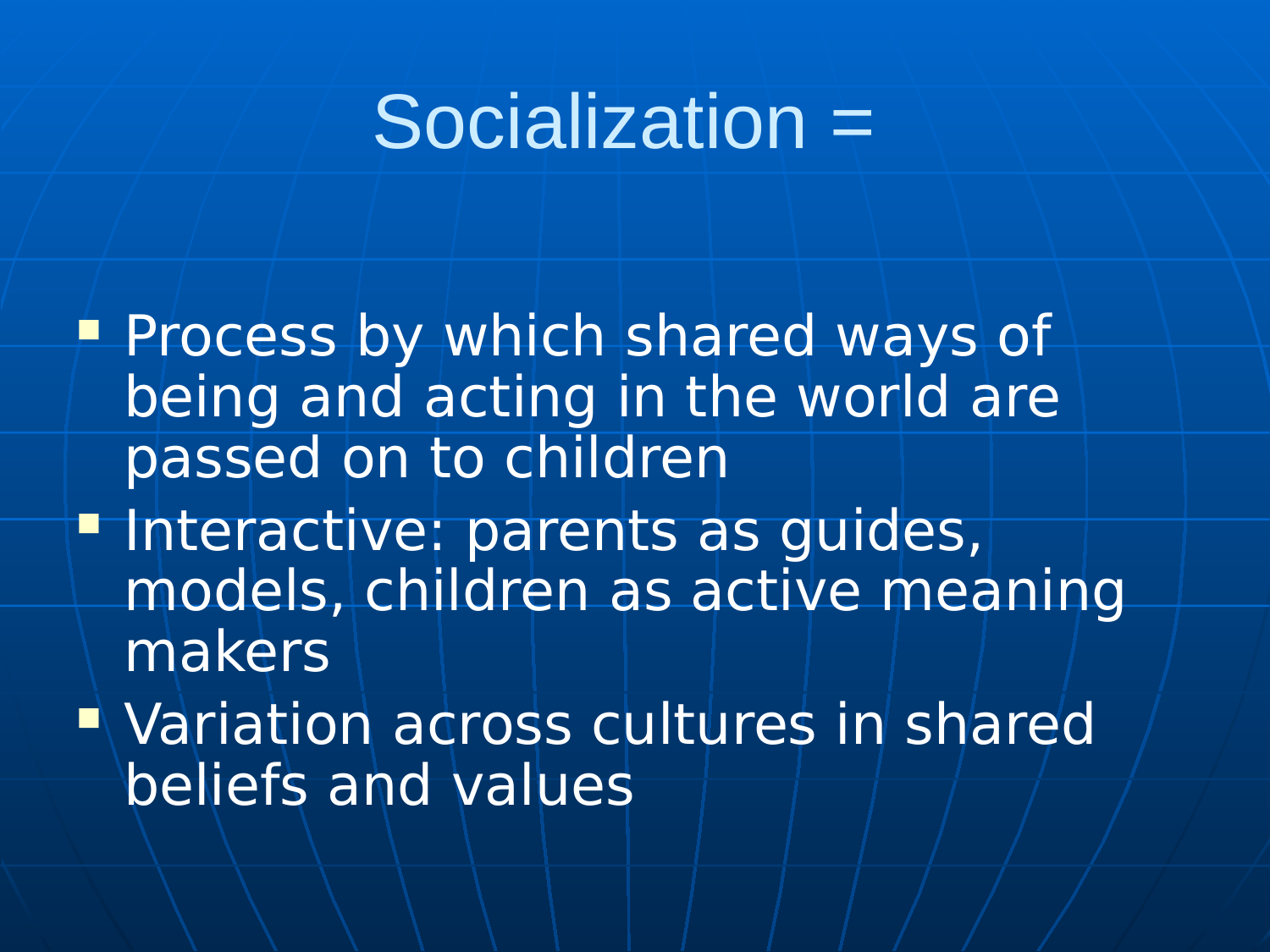

# Socialization =

Process by which shared ways of being and acting in the world are passed on to children
Interactive: parents as guides, models, children as active meaning makers
Variation across cultures in shared beliefs and values